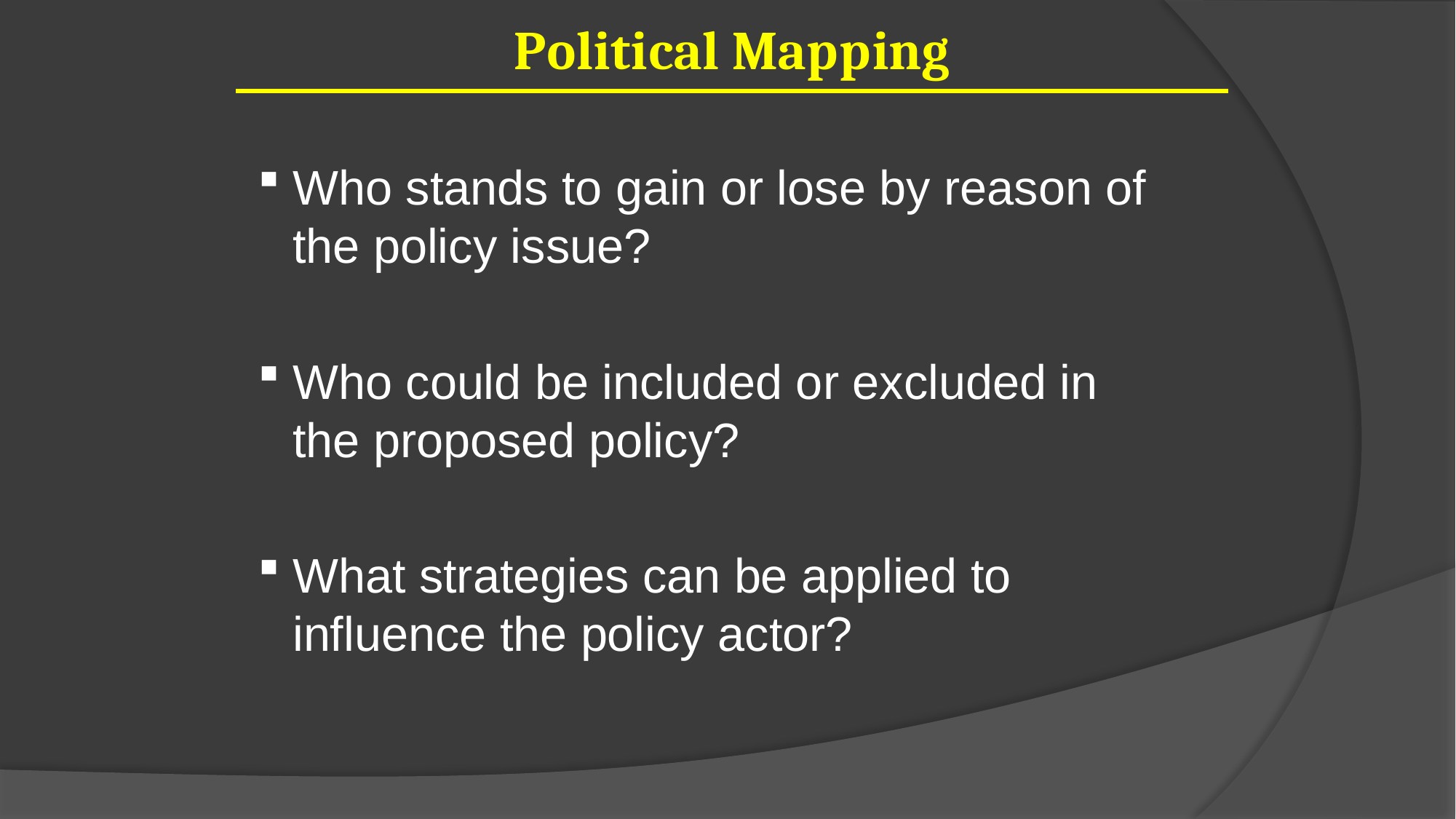

Political Mapping
Who stands to gain or lose by reason of the policy issue?

Who could be included or excluded in the proposed policy?

What strategies can be applied to influence the policy actor?